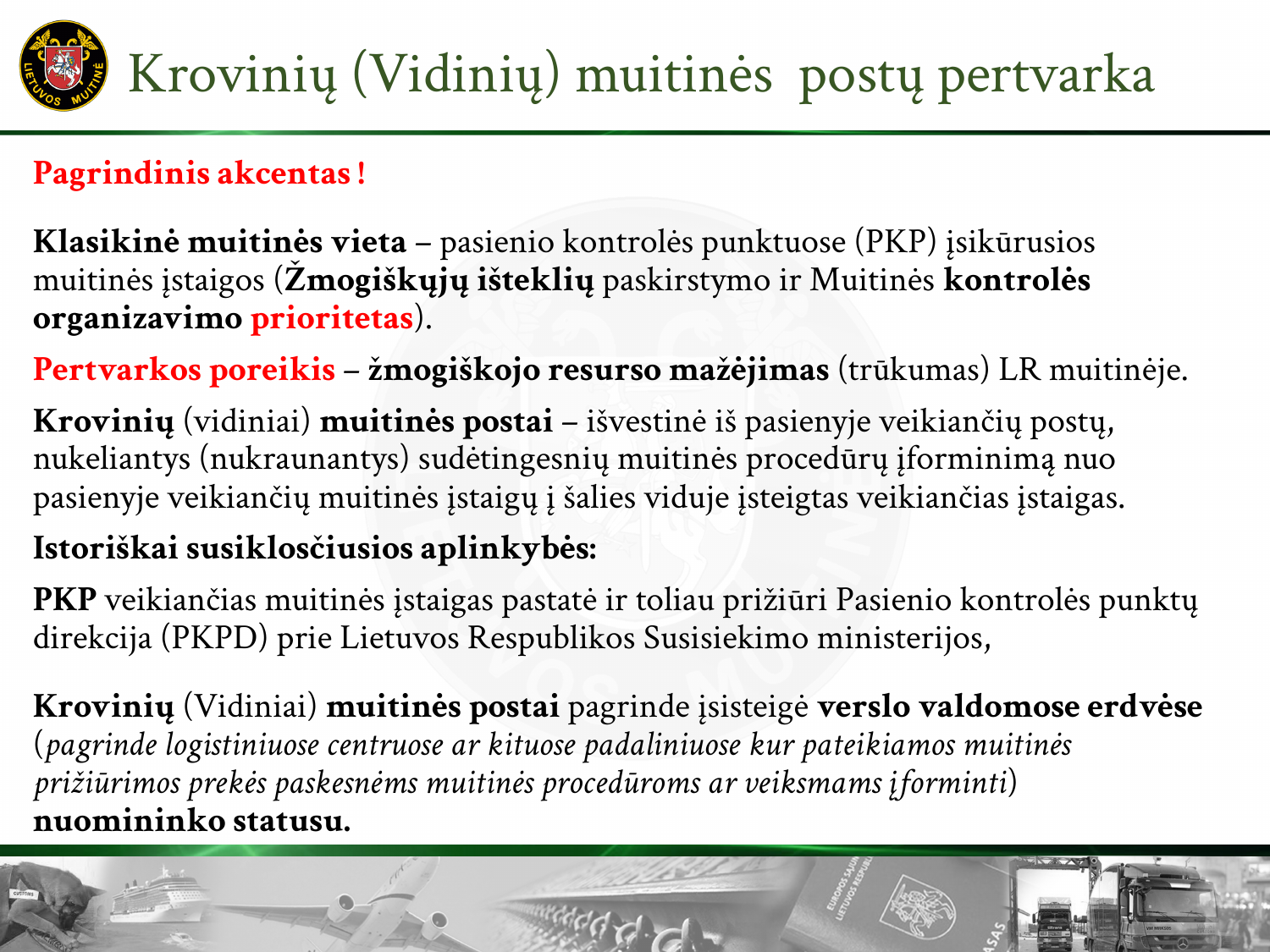

# Krovinių (Vidinių) muitinės  postų pertvarka
Pagrindinis akcentas !

Klasikinė muitinės vieta – pasienio kontrolės punktuose (PKP) įsikūrusios muitinės įstaigos (Žmogiškųjų išteklių paskirstymo ir Muitinės kontrolės organizavimo prioritetas).
Pertvarkos poreikis – žmogiškojo resurso mažėjimas (trūkumas) LR muitinėje.
Krovinių (vidiniai) muitinės postai – išvestinė iš pasienyje veikiančių postų, nukeliantys (nukraunantys) sudėtingesnių muitinės procedūrų įforminimą nuo pasienyje veikiančių muitinės įstaigų į šalies viduje įsteigtas veikiančias įstaigas.
Istoriškai susiklosčiusios aplinkybės:
PKP veikiančias muitinės įstaigas pastatė ir toliau prižiūri Pasienio kontrolės punktų direkcija (PKPD) prie Lietuvos Respublikos Susisiekimo ministerijos,

Krovinių (Vidiniai) muitinės postai pagrinde įsisteigė verslo valdomose erdvėse (pagrinde logistiniuose centruose ar kituose padaliniuose kur pateikiamos muitinės prižiūrimos prekės paskesnėms muitinės procedūroms ar veiksmams įforminti) nuomininko statusu.